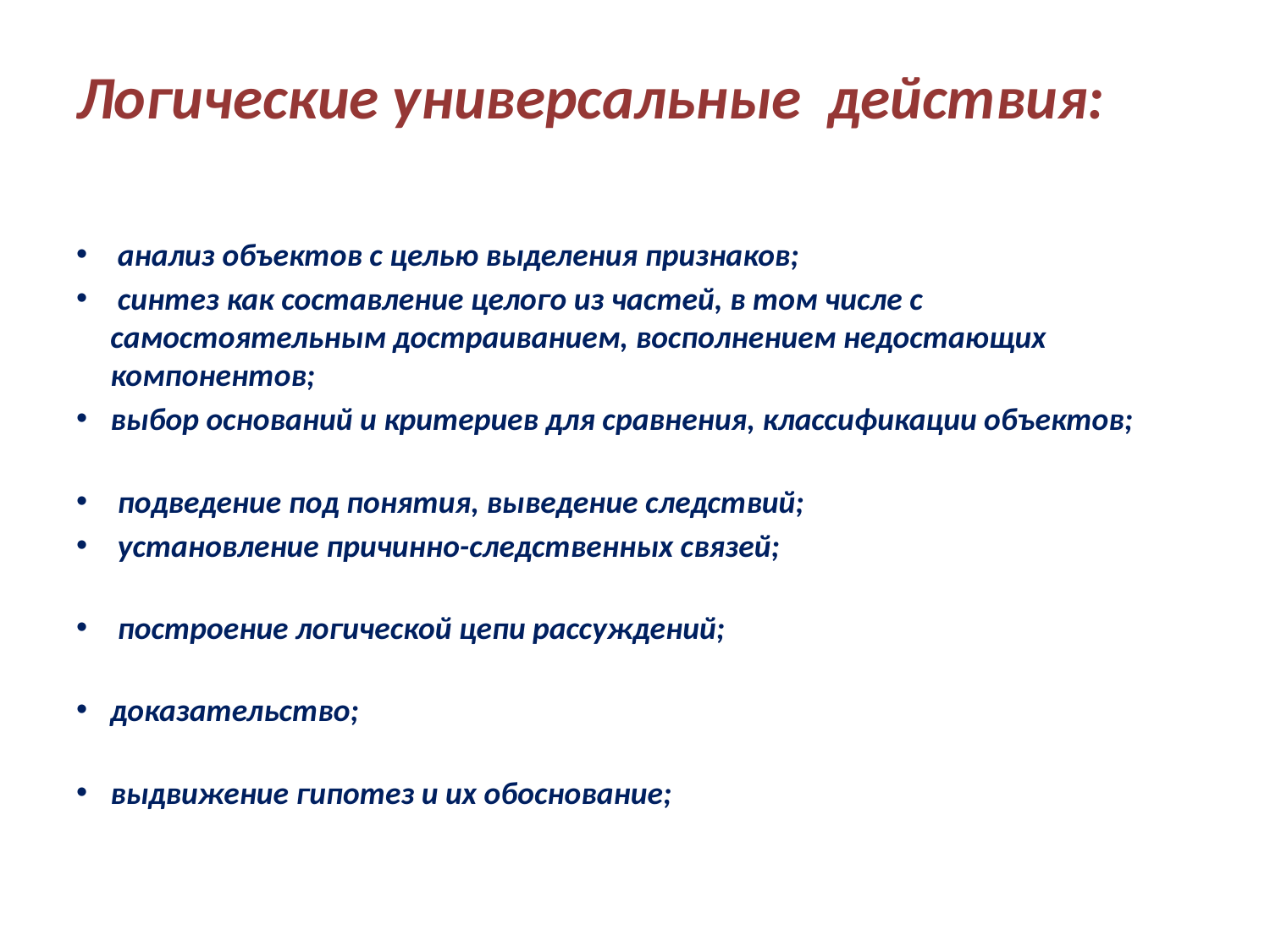

# Логические универсальные  действия:
 анализ объектов с целью выделения признаков;
 синтез как составление целого из частей, в том числе с самостоятельным достраиванием, восполнением недостающих компонентов;
выбор оснований и критериев для сравнения, классификации объектов;
 подведение под понятия, выведение следствий;
 установление причинно-следственных связей;
 построение логической цепи рассуждений;
доказательство;
выдвижение гипотез и их обоснование;